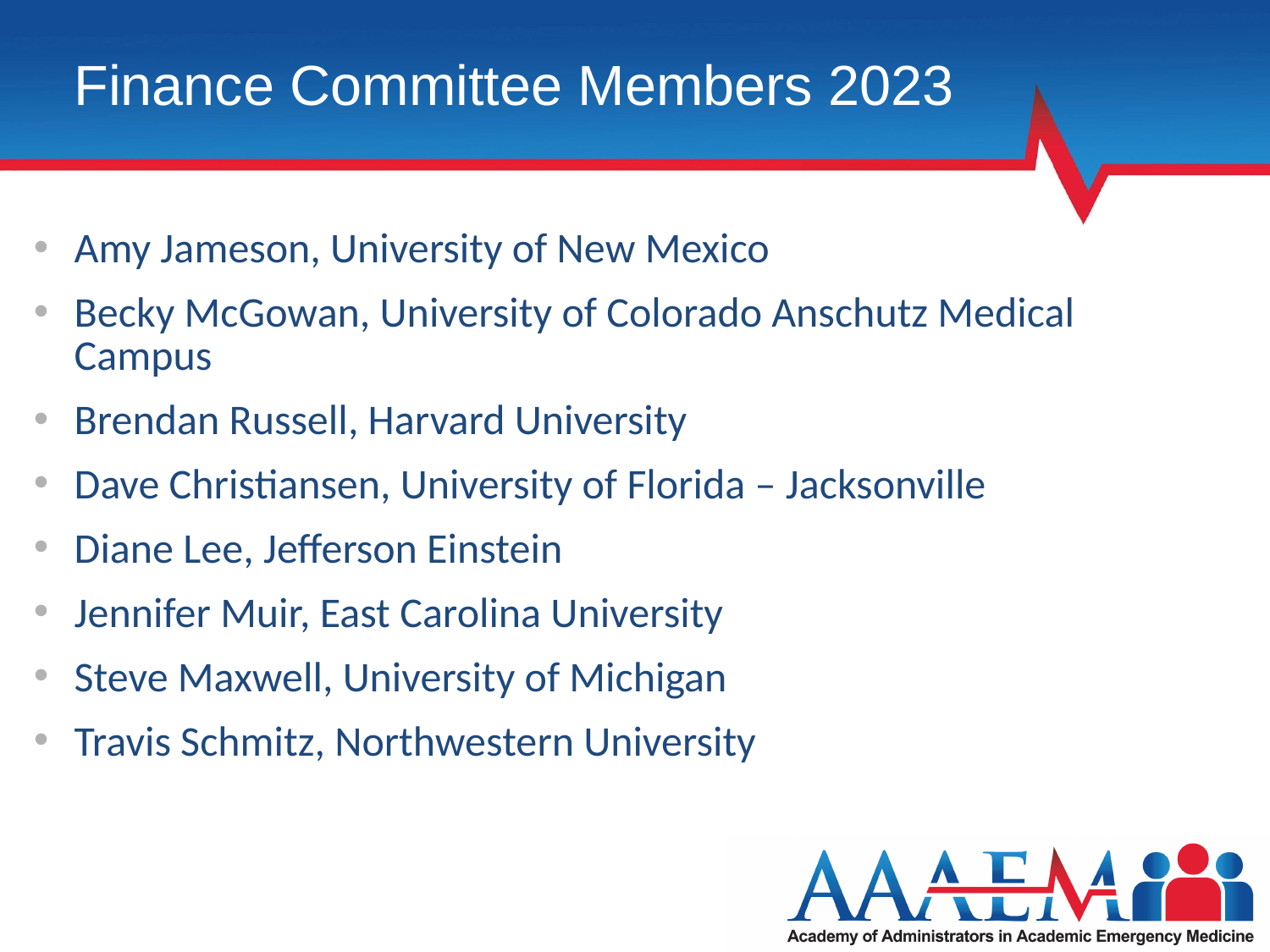

Finance Committee Members 2023
Amy Jameson, University of New Mexico
Becky McGowan, University of Colorado Anschutz Medical Campus
Brendan Russell, Harvard University
Dave Christiansen, University of Florida – Jacksonville
Diane Lee, Jefferson Einstein
Jennifer Muir, East Carolina University
Steve Maxwell, University of Michigan
Travis Schmitz, Northwestern University